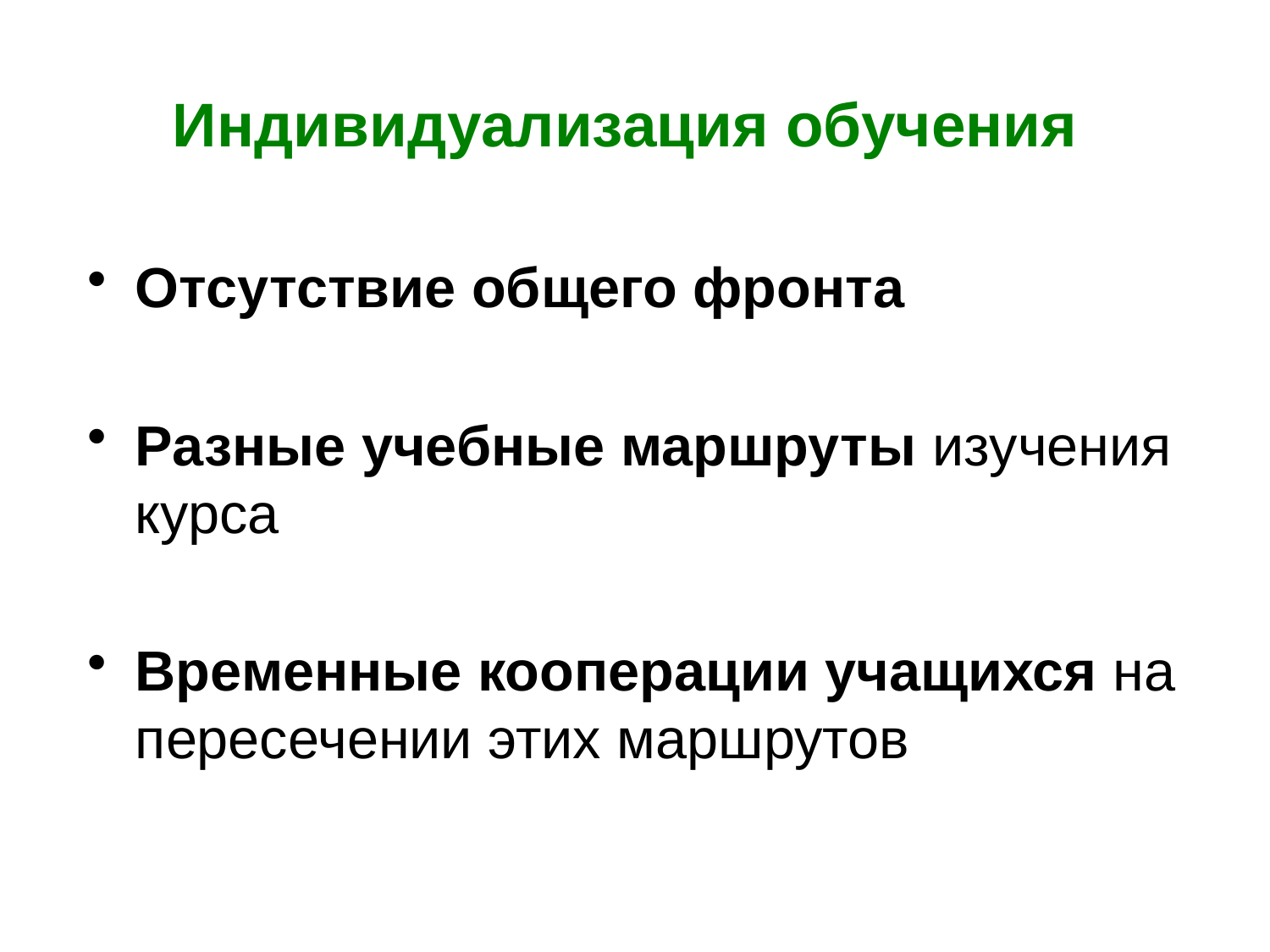

# Индивидуализация обучения

Отсутствие общего фронта

Разные учебные маршруты изучения курса

Временные кооперации учащихся на пересечении этих маршрутов